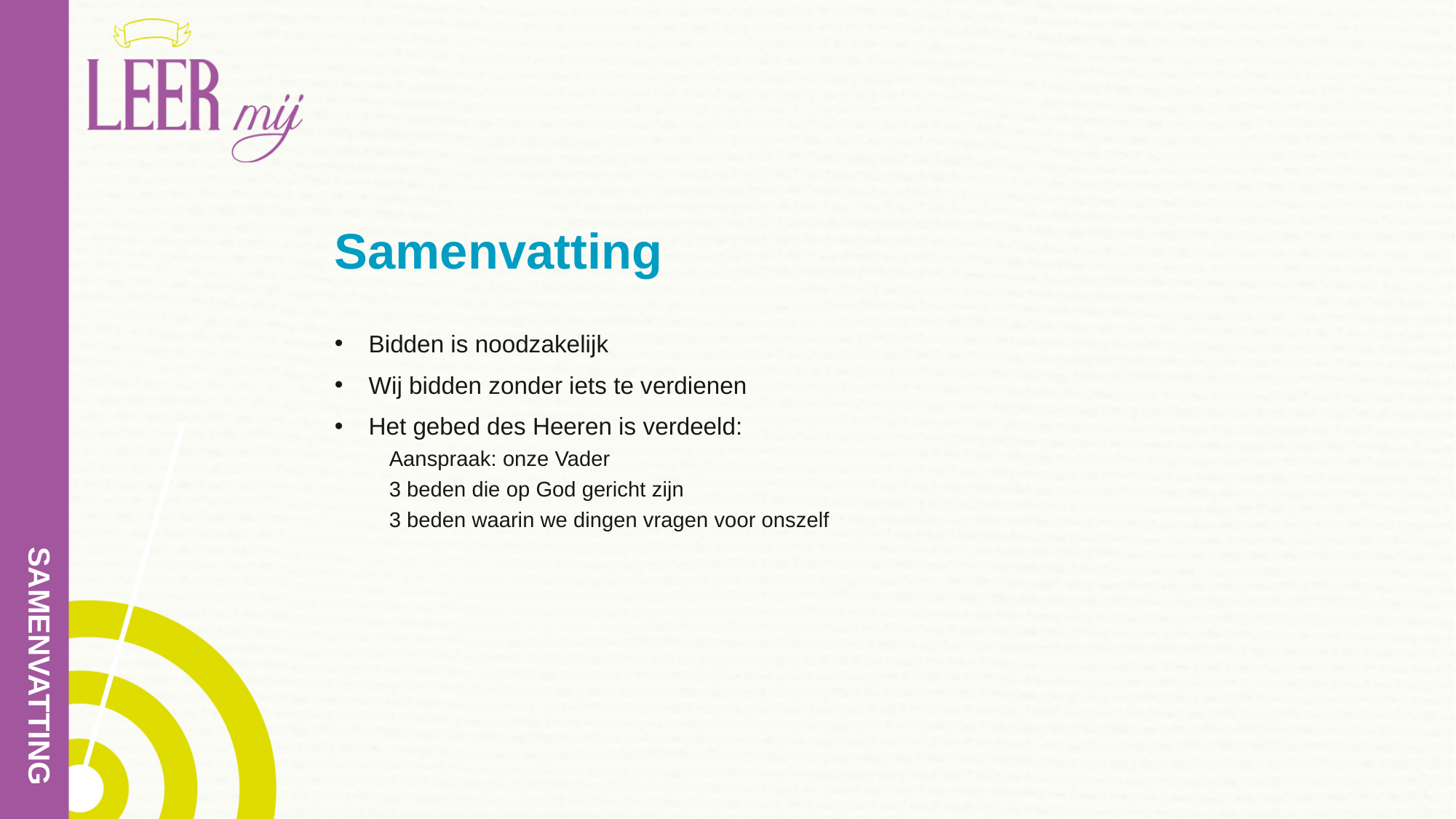

# Samenvatting
Bidden is noodzakelijk
Wij bidden zonder iets te verdienen
Het gebed des Heeren is verdeeld:
Aanspraak: onze Vader
3 beden die op God gericht zijn
3 beden waarin we dingen vragen voor onszelf